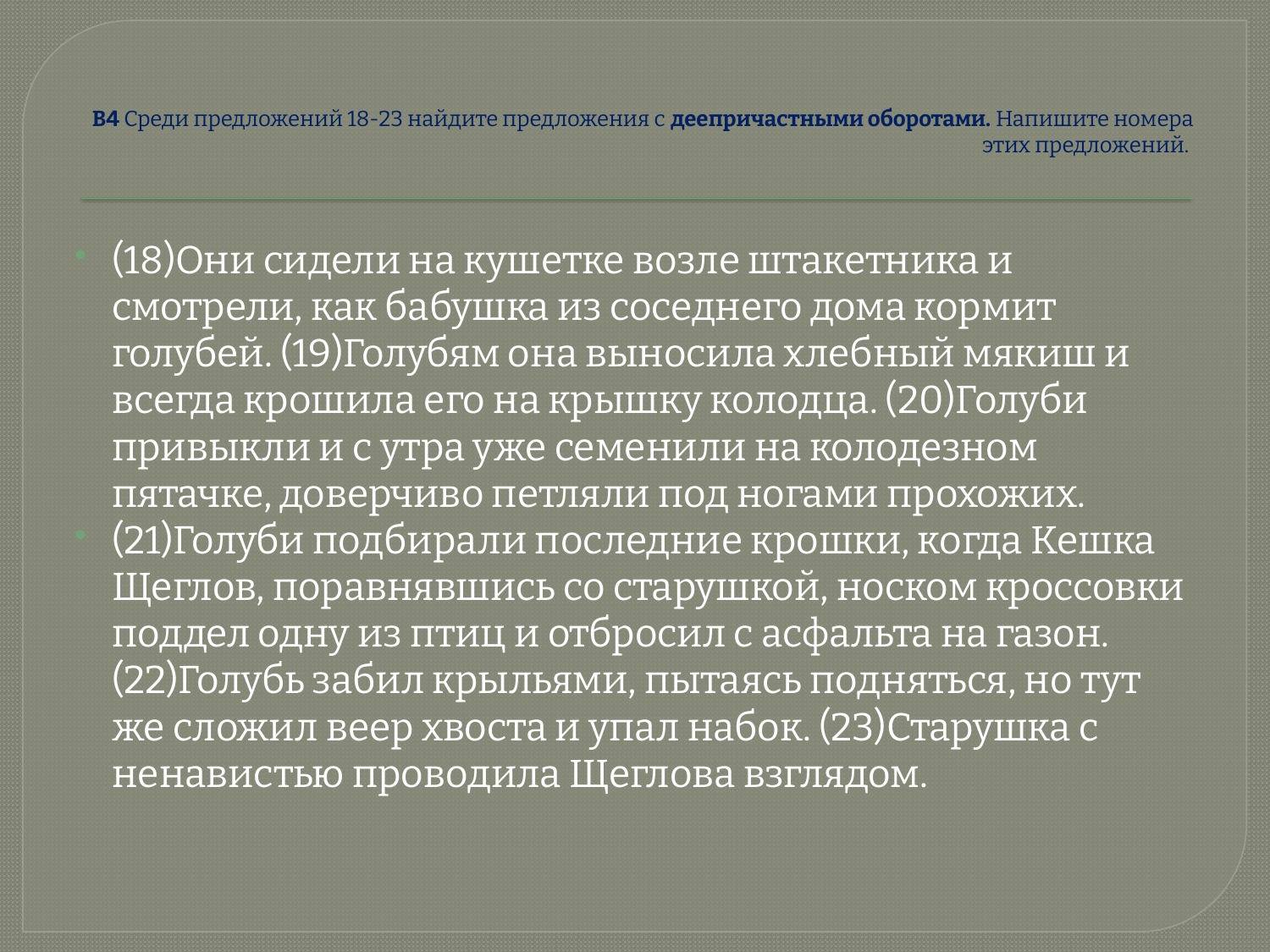

# В4 Среди предложений 18-23 найдите предложения с деепричастными оборотами. Напишите номера этих предложений.
(18)Они сидели на кушетке возле штакетника и смотрели, как бабушка из соседнего дома кормит голубей. (19)Голубям она выносила хлебный мякиш и всегда крошила его на крышку колодца. (20)Голуби привыкли и с утра уже семенили на колодезном пятачке, доверчиво петляли под ногами прохожих.
(21)Голуби подбирали последние крошки, когда Кешка Щеглов, поравнявшись со старушкой, носком кроссовки поддел одну из птиц и отбросил с асфальта на газон. (22)Голубь забил крыльями, пытаясь подняться, но тут же сложил веер хвоста и упал набок. (23)Старушка с ненавистью проводила Щеглова взглядом.